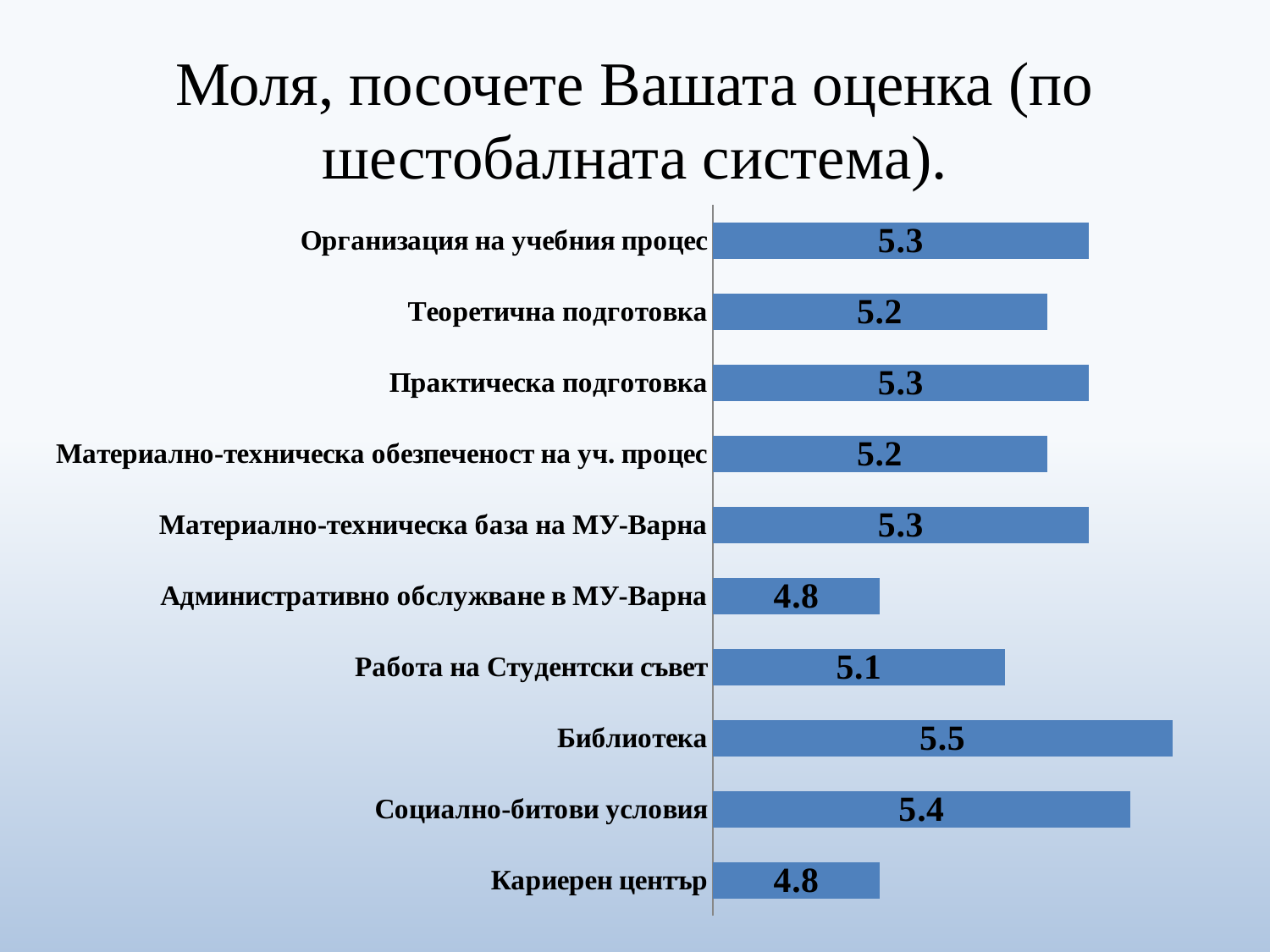

# Моля, посочете Вашата оценка (по шестобалната система).

### Chart

| Category | Series 1 |
|---|---|
| Кариерен център | 4.8 |
| Социално-битови условия | 5.4 |
| Библиотека | 5.5 |
| Работа на Студентски съвет | 5.1 |
| Административно обслужване в МУ-Варна | 4.8 |
| Материално-техническа база на МУ-Варна | 5.3 |
| Материално-техническа обезпеченост на уч. процес | 5.2 |
| Практическа подготовка | 5.3 |
| Теоретична подготовка | 5.2 |
| Организация на учебния процес | 5.3 |